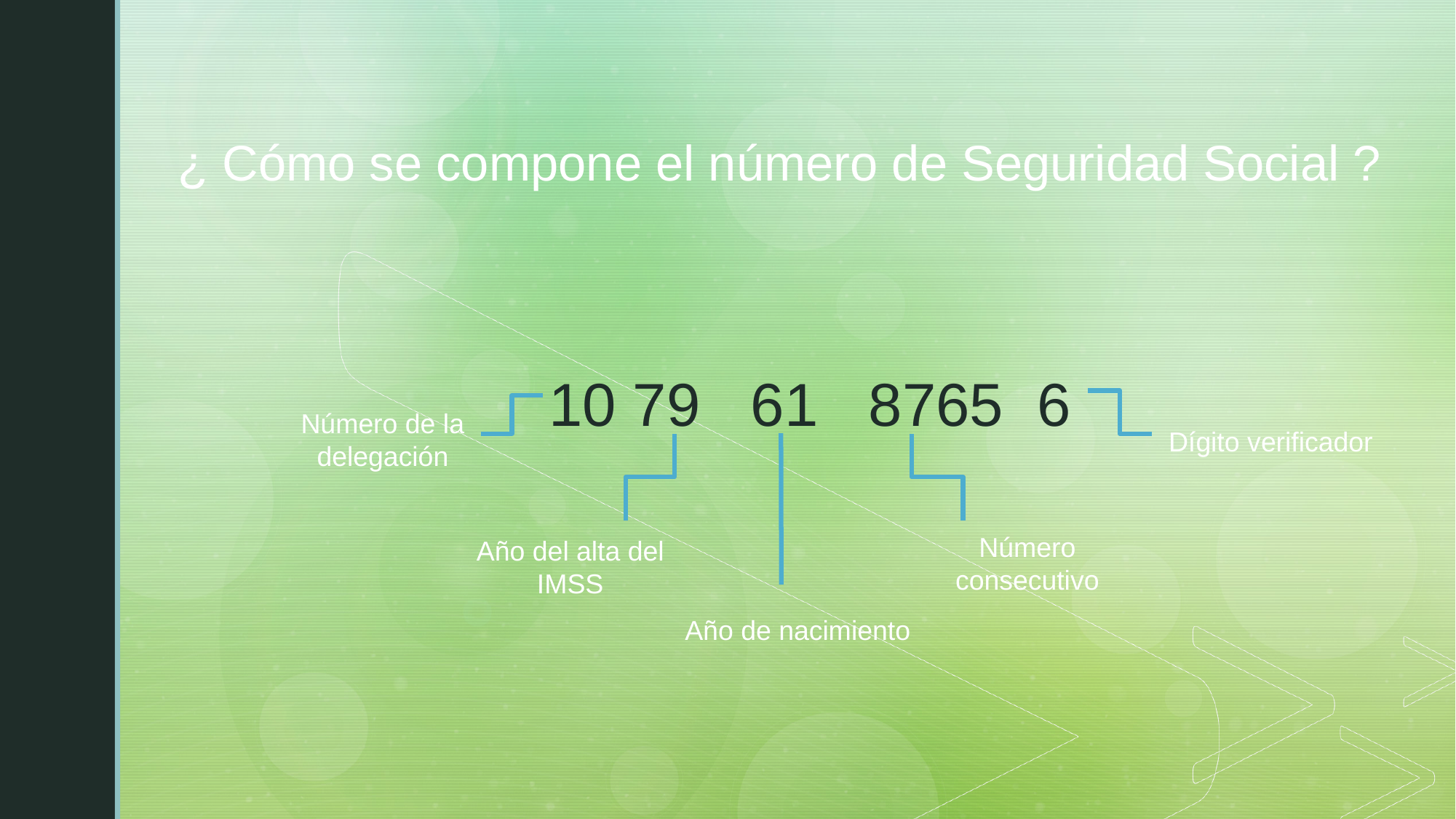

¿ Cómo se compone el número de Seguridad Social ?

                                             10 79   61   8765  6
Número de la delegación
Dígito verificador
Número consecutivo
Año del alta del IMSS
Año de nacimiento